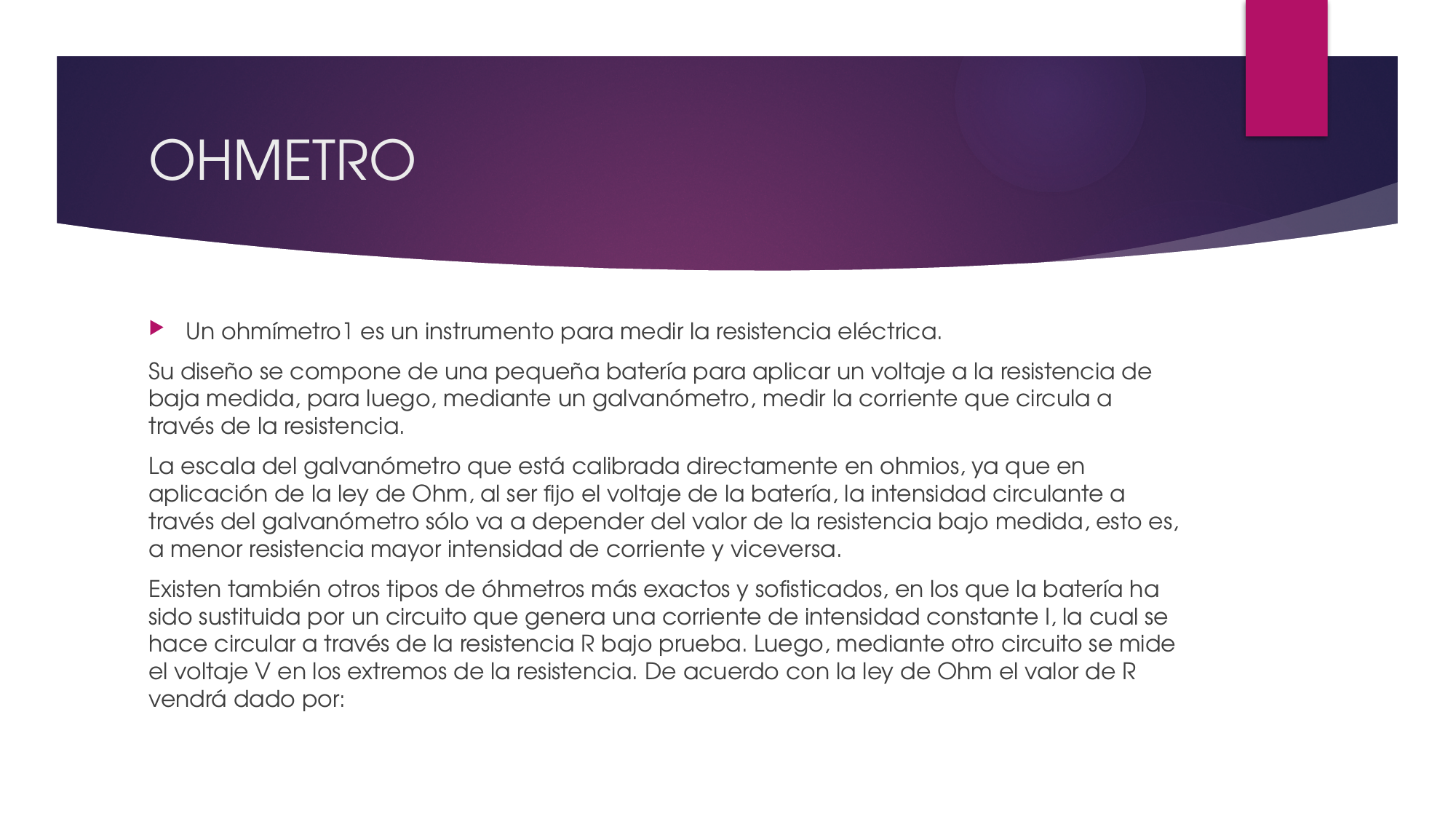

# OHMETRO
Un ohmímetro1​ es un instrumento para medir la resistencia eléctrica.
Su diseño se compone de una pequeña batería para aplicar un voltaje a la resistencia de baja medida, para luego, mediante un galvanómetro, medir la corriente que circula a través de la resistencia.
La escala del galvanómetro que está calibrada directamente en ohmios, ya que en aplicación de la ley de Ohm, al ser fijo el voltaje de la batería, la intensidad circulante a través del galvanómetro sólo va a depender del valor de la resistencia bajo medida, esto es, a menor resistencia mayor intensidad de corriente y viceversa.
Existen también otros tipos de óhmetros más exactos y sofisticados, en los que la batería ha sido sustituida por un circuito que genera una corriente de intensidad constante I, la cual se hace circular a través de la resistencia R bajo prueba. Luego, mediante otro circuito se mide el voltaje V en los extremos de la resistencia. De acuerdo con la ley de Ohm el valor de R vendrá dado por: